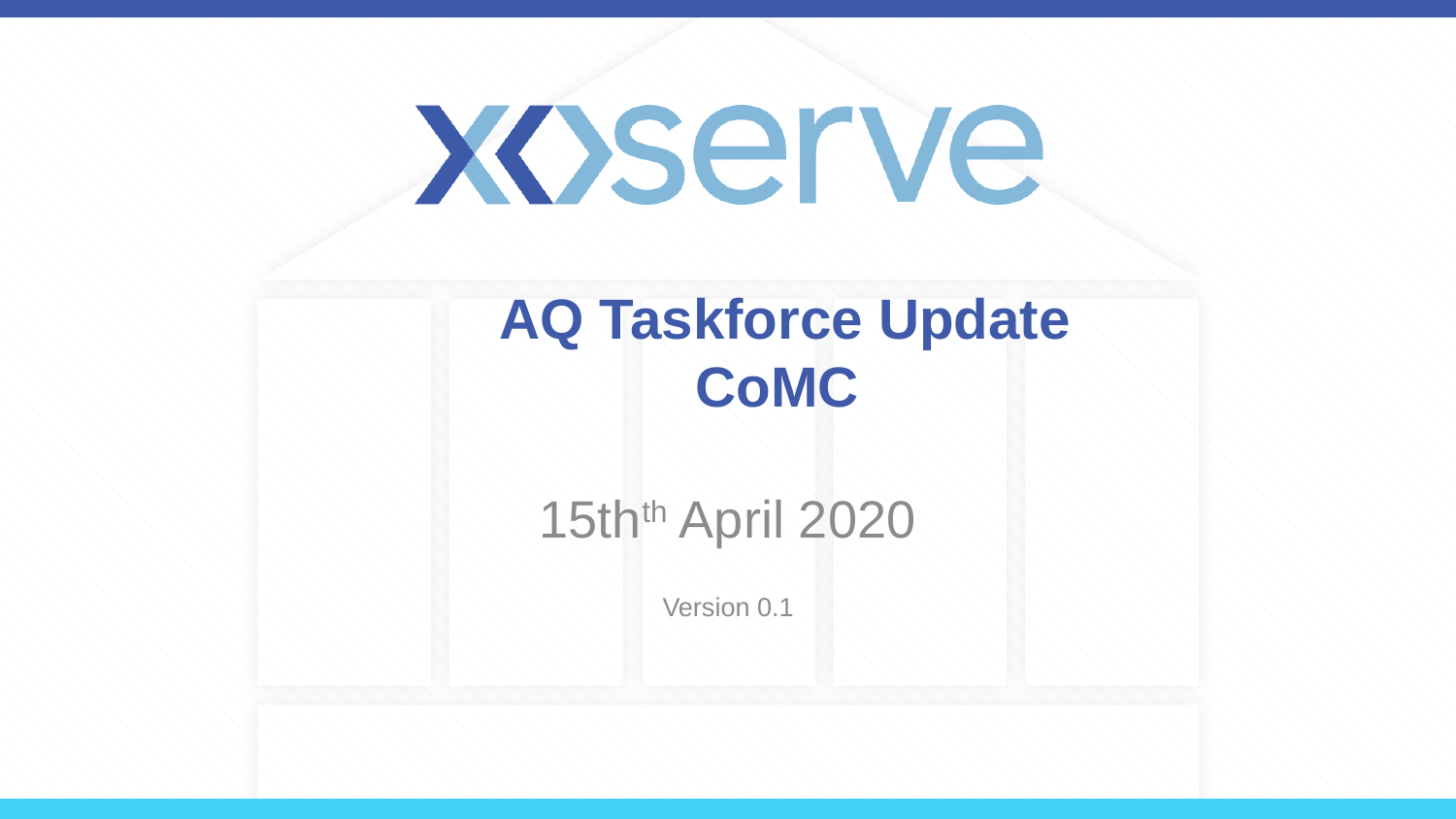

# AQ Taskforce Update CoMC

15thth April 2020

Version 0.1